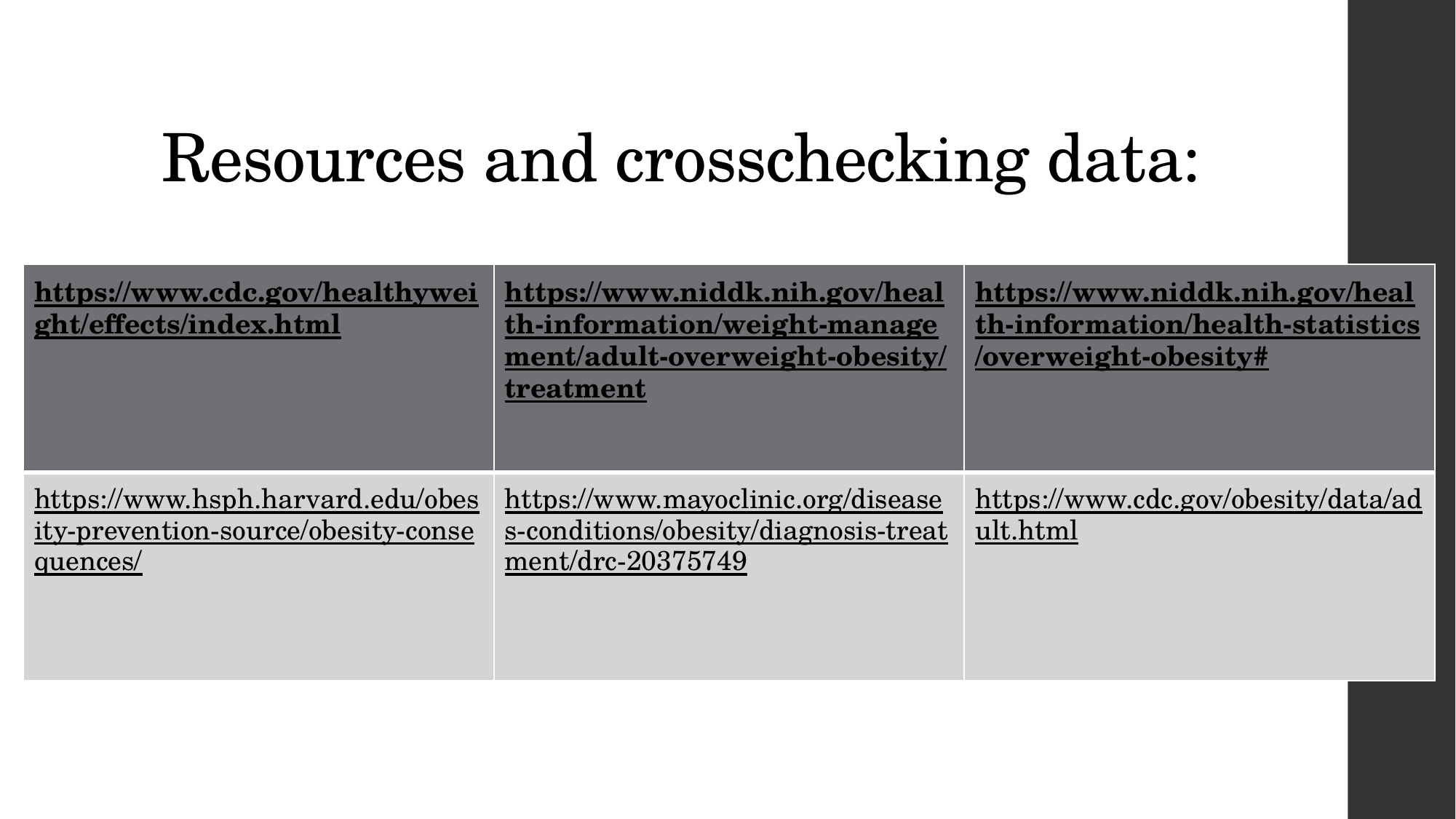

# Resources and crosschecking data:
| https://www.cdc.gov/healthyweight/effects/index.html | https://www.niddk.nih.gov/health-information/weight-management/adult-overweight-obesity/treatment | https://www.niddk.nih.gov/health-information/health-statistics/overweight-obesity# |
| --- | --- | --- |
| https://www.hsph.harvard.edu/obesity-prevention-source/obesity-consequences/ | https://www.mayoclinic.org/diseases-conditions/obesity/diagnosis-treatment/drc-20375749 | https://www.cdc.gov/obesity/data/adult.html |